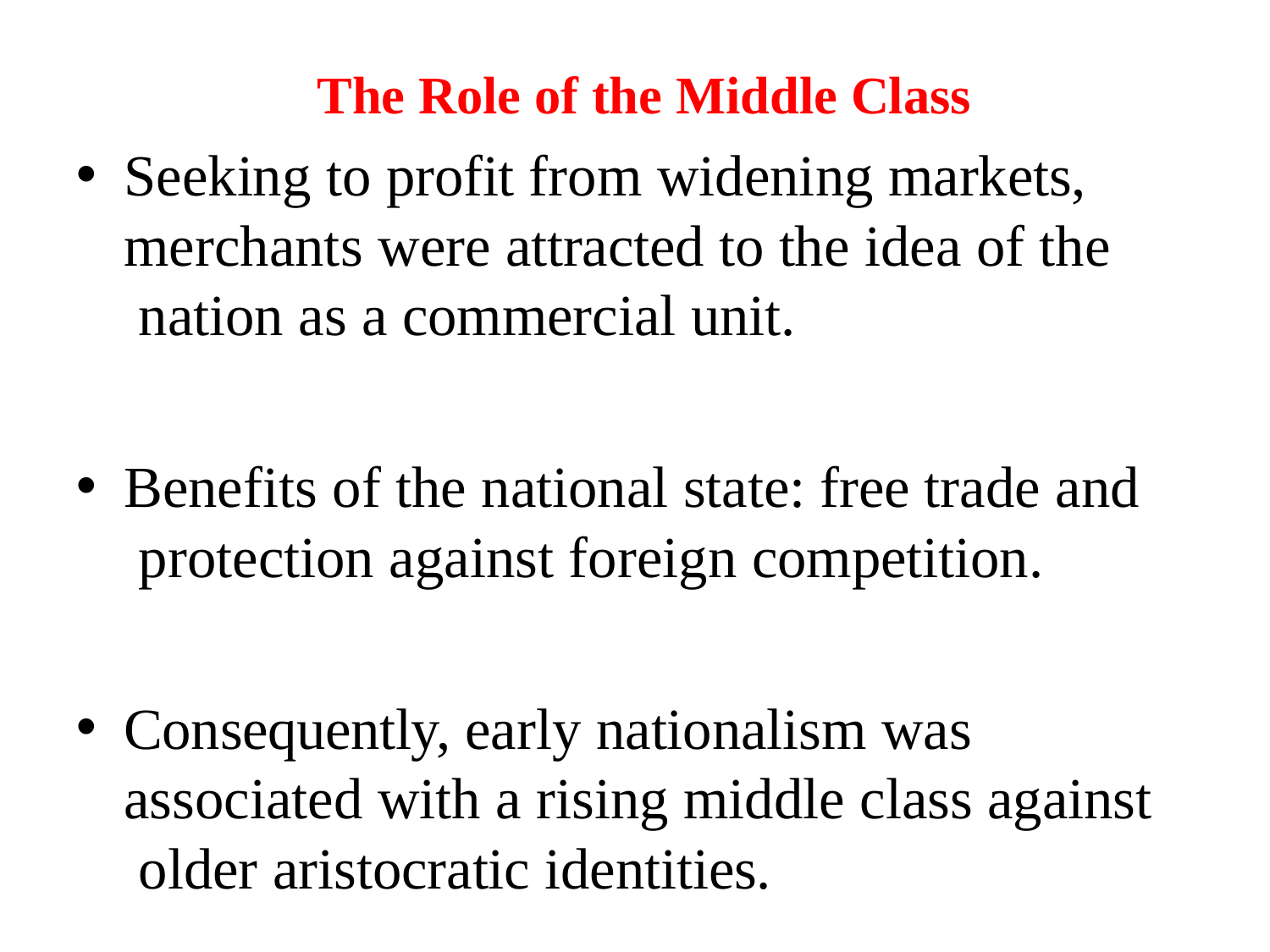

# The Role of the Middle Class
Seeking to profit from widening markets,  merchants were attracted to the idea of the  nation as a commercial unit.

Benefits of the national state: free trade and  protection against foreign competition.

Consequently, early nationalism was  associated with a rising middle class against  older aristocratic identities.